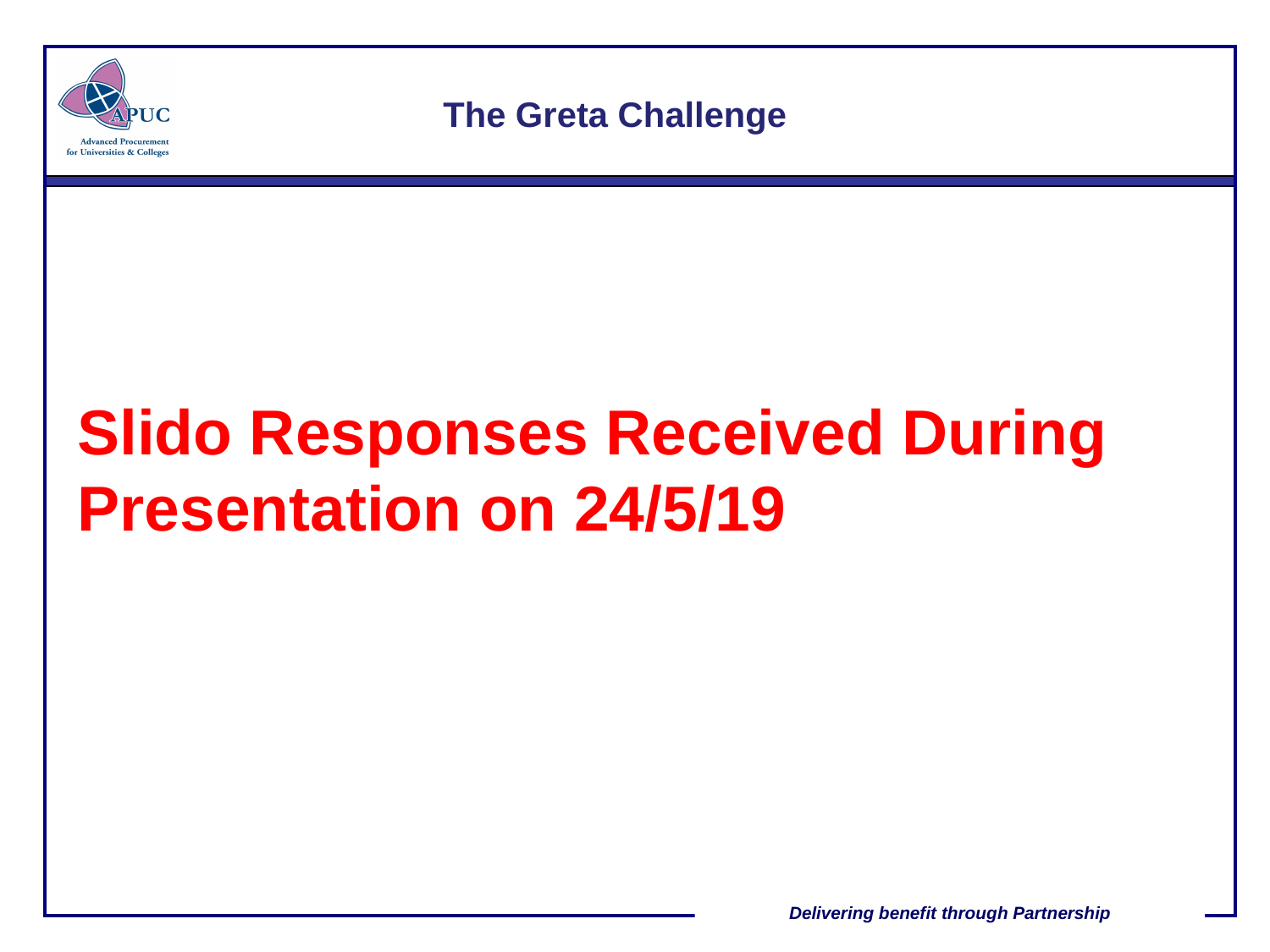

The Greta Challenge
Slido Responses Received During Presentation on 24/5/19